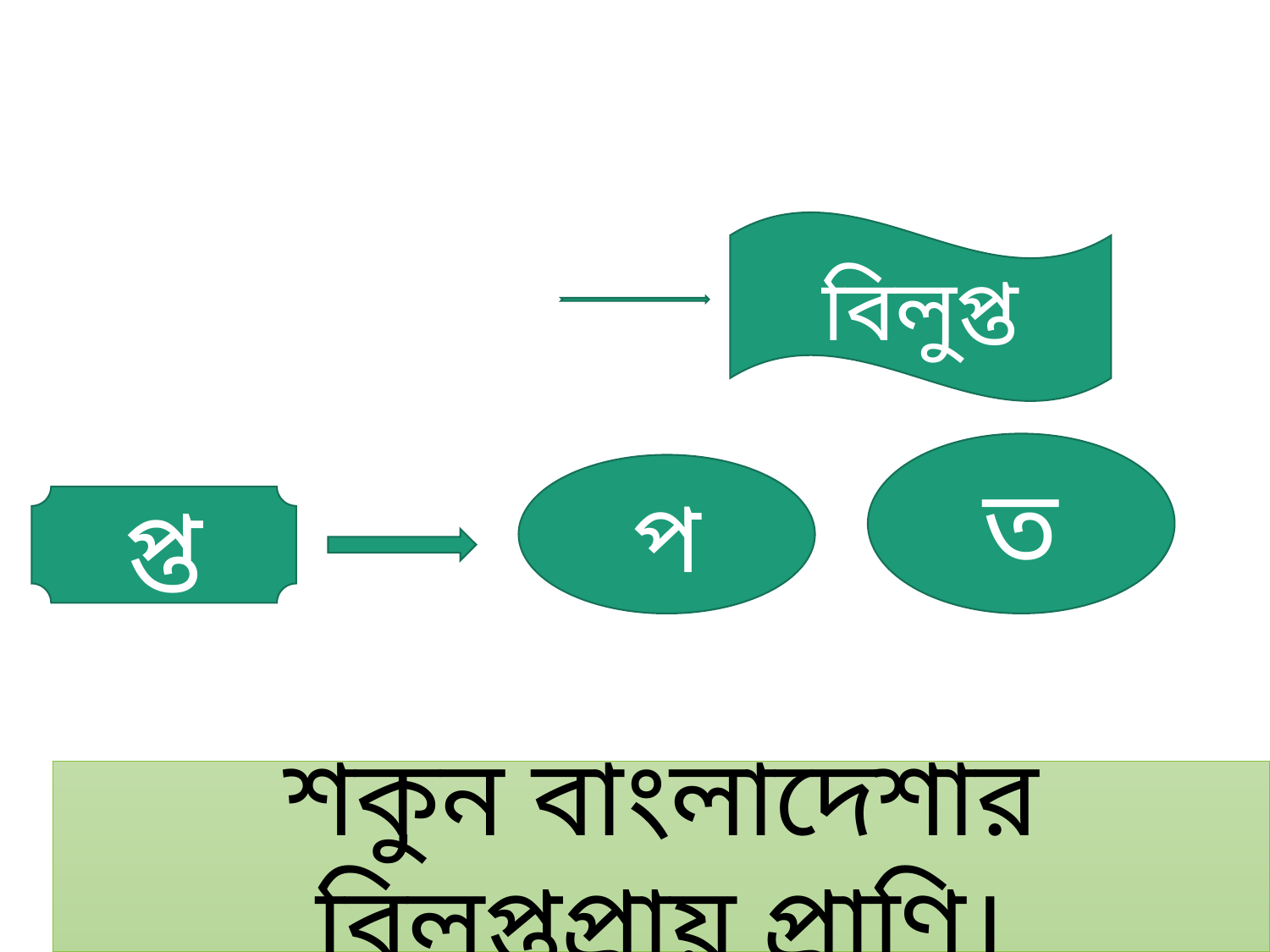

বিলুপ্ত

ত
প
প্ত

শকুন বাংলাদেশার বিলুপ্তপ্রায় প্রাণি।